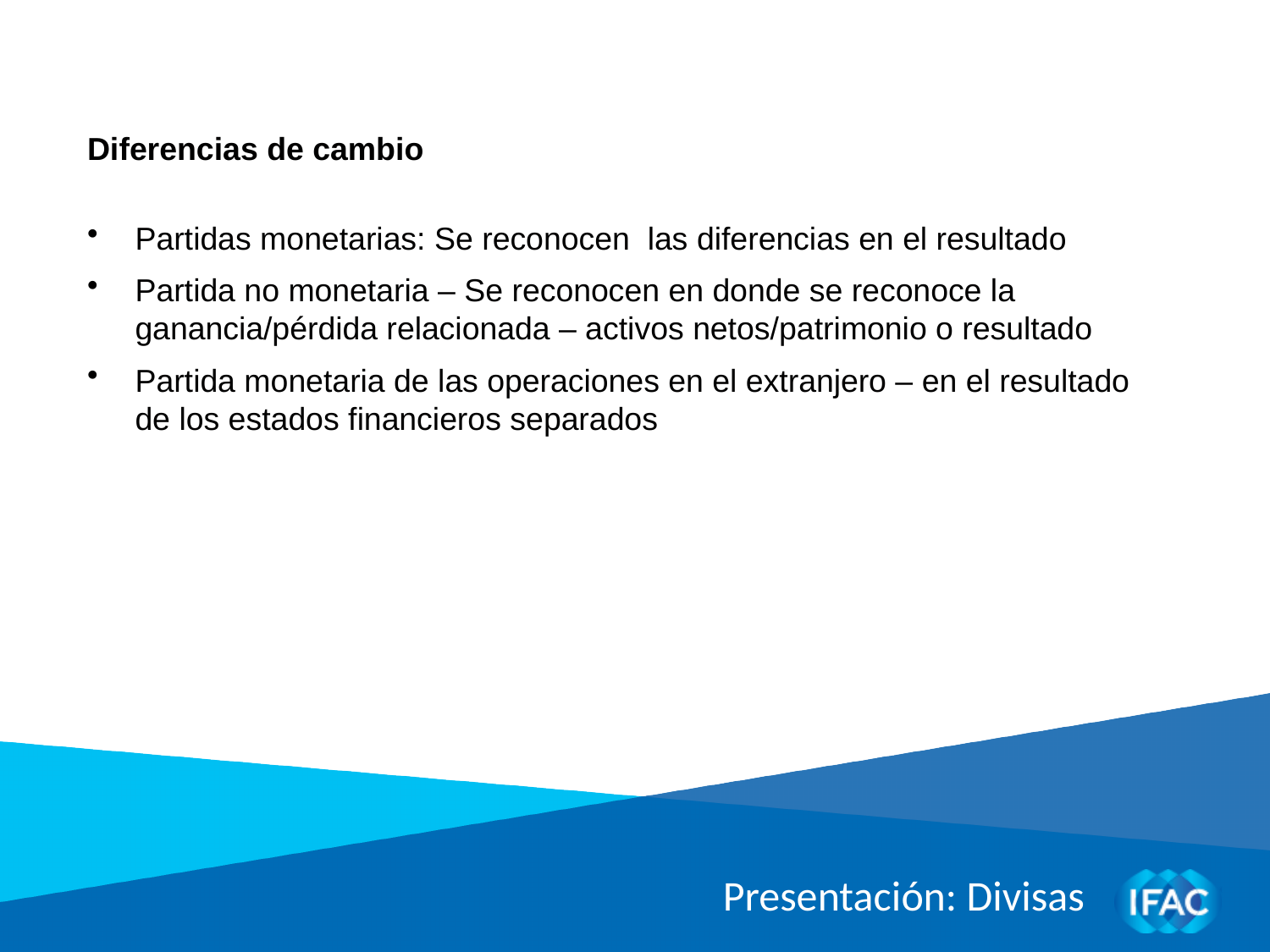

Diferencias de cambio

Partidas monetarias: Se reconocen  las diferencias en el resultado
Partida no monetaria – Se reconocen en donde se reconoce la ganancia/pérdida relacionada – activos netos/patrimonio o resultado
Partida monetaria de las operaciones en el extranjero – en el resultado de los estados financieros separados

Presentación: Divisas